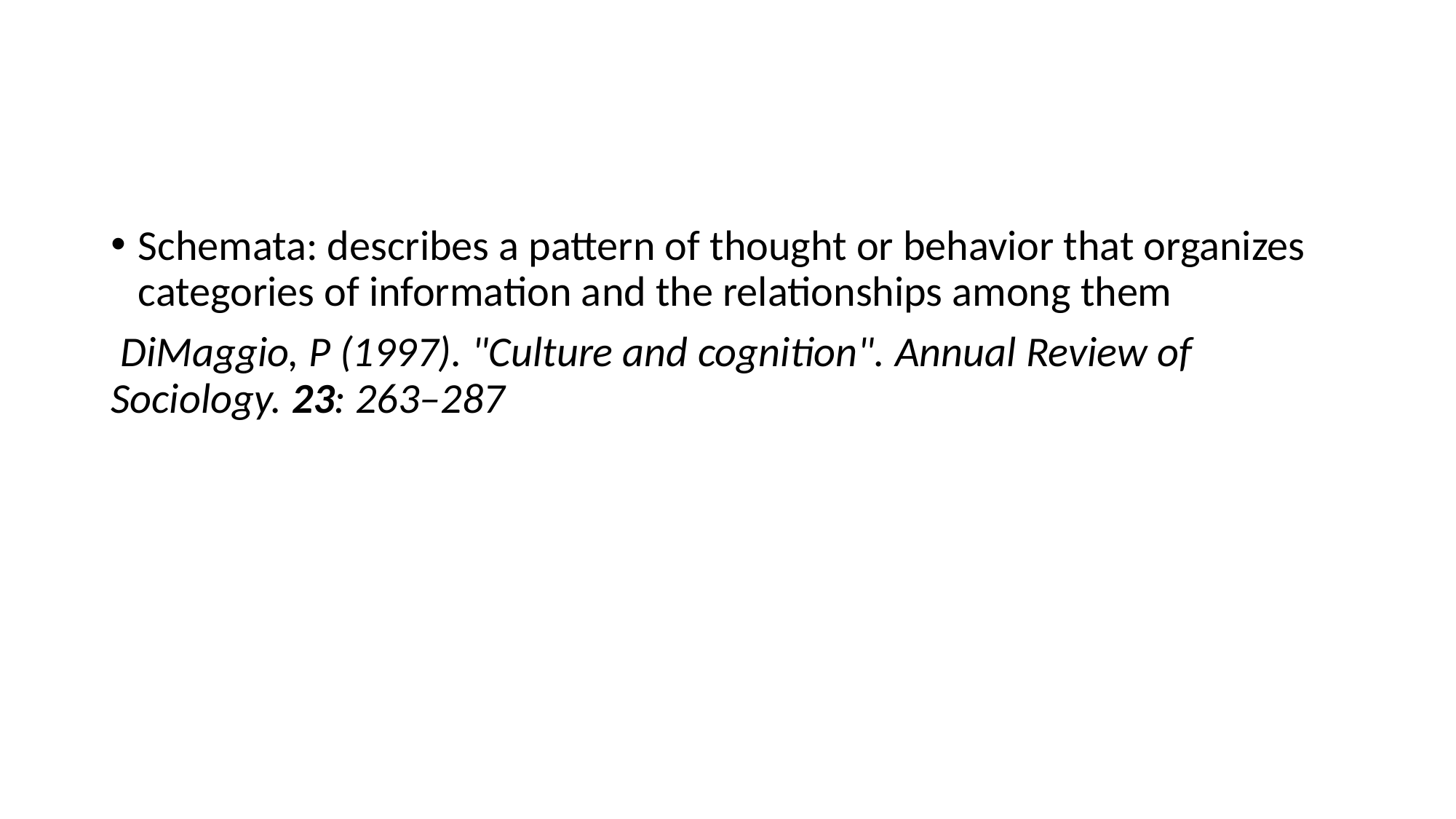

Schemata: describes a pattern of thought or behavior that organizes categories of information and the relationships among them
 DiMaggio, P (1997). "Culture and cognition". Annual Review of Sociology. 23: 263–287